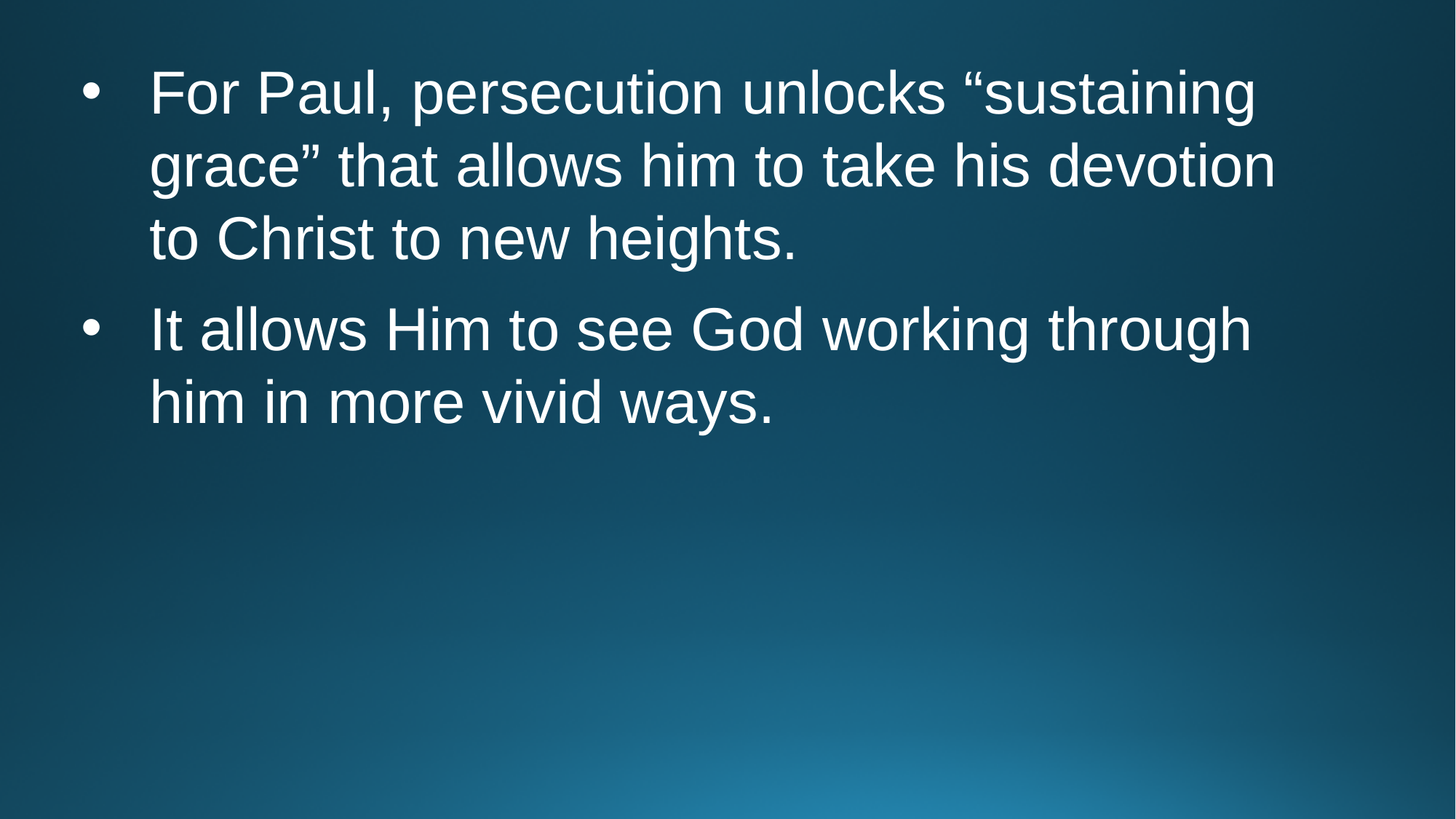

For Paul, persecution unlocks “sustaining grace” that allows him to take his devotion to Christ to new heights.
It allows Him to see God working through him in more vivid ways.